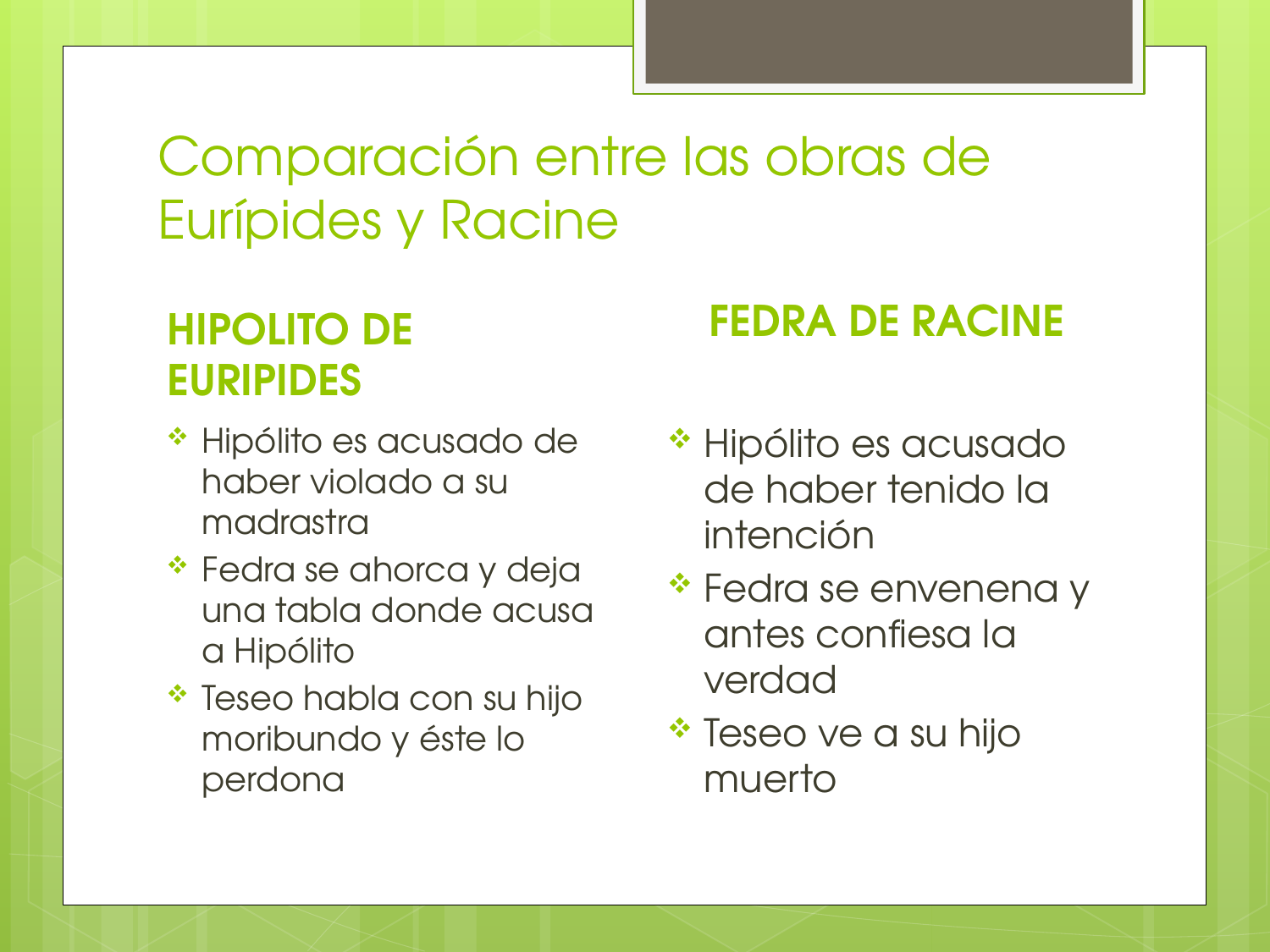

# Comparación entre las obras de Eurípides y Racine
FEDRA DE RACINE

HIPOLITO DE EURIPIDES
Hipólito es acusado de haber violado a su madrastra
Fedra se ahorca y deja una tabla donde acusa a Hipólito
Teseo habla con su hijo moribundo y éste lo perdona

Hipólito es acusado de haber tenido la intención
Fedra se envenena y antes confiesa la verdad
Teseo ve a su hijo muerto